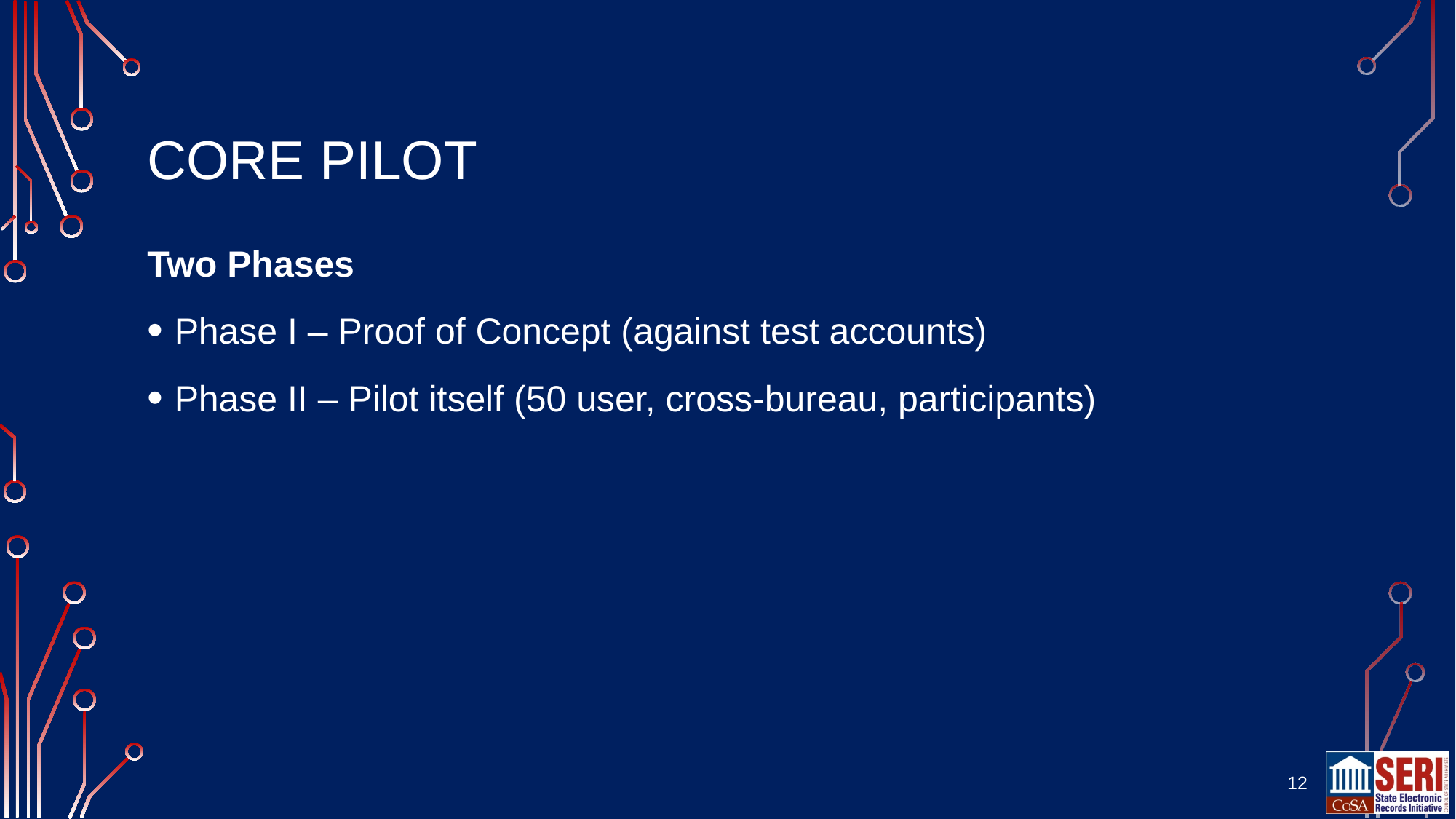

# CORE Pilot
Two Phases
Phase I – Proof of Concept (against test accounts)
Phase II – Pilot itself (50 user, cross-bureau, participants)
12